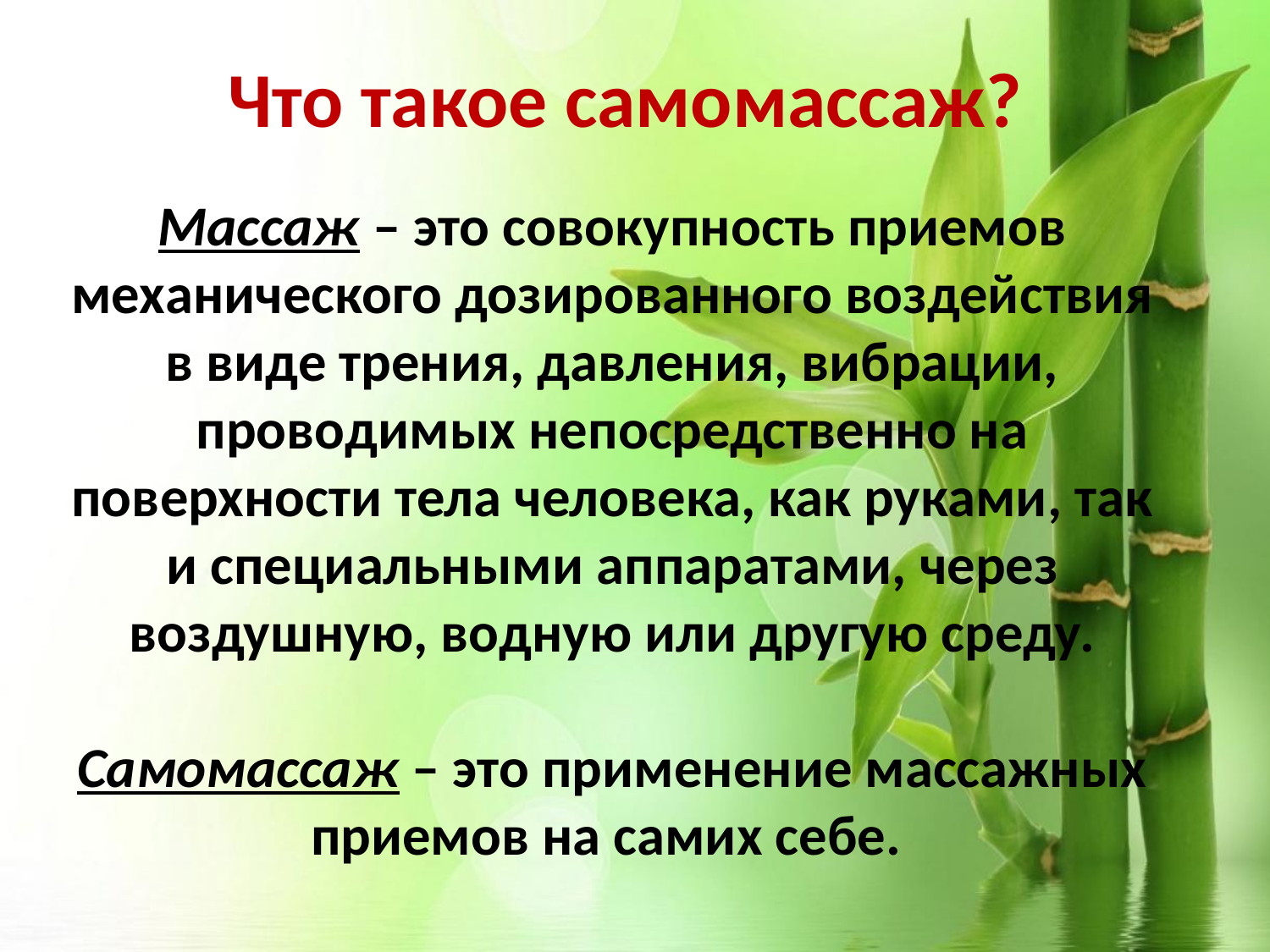

Что такое самомассаж?
# Массаж – это совокупность приемов механического дозированного воздействия в виде трения, давления, вибрации, проводимых непосредственно на поверхности тела человека, как руками, так и специальными аппаратами, через воздушную, водную или другую среду. Самомассаж – это применение массажных приемов на самих себе.